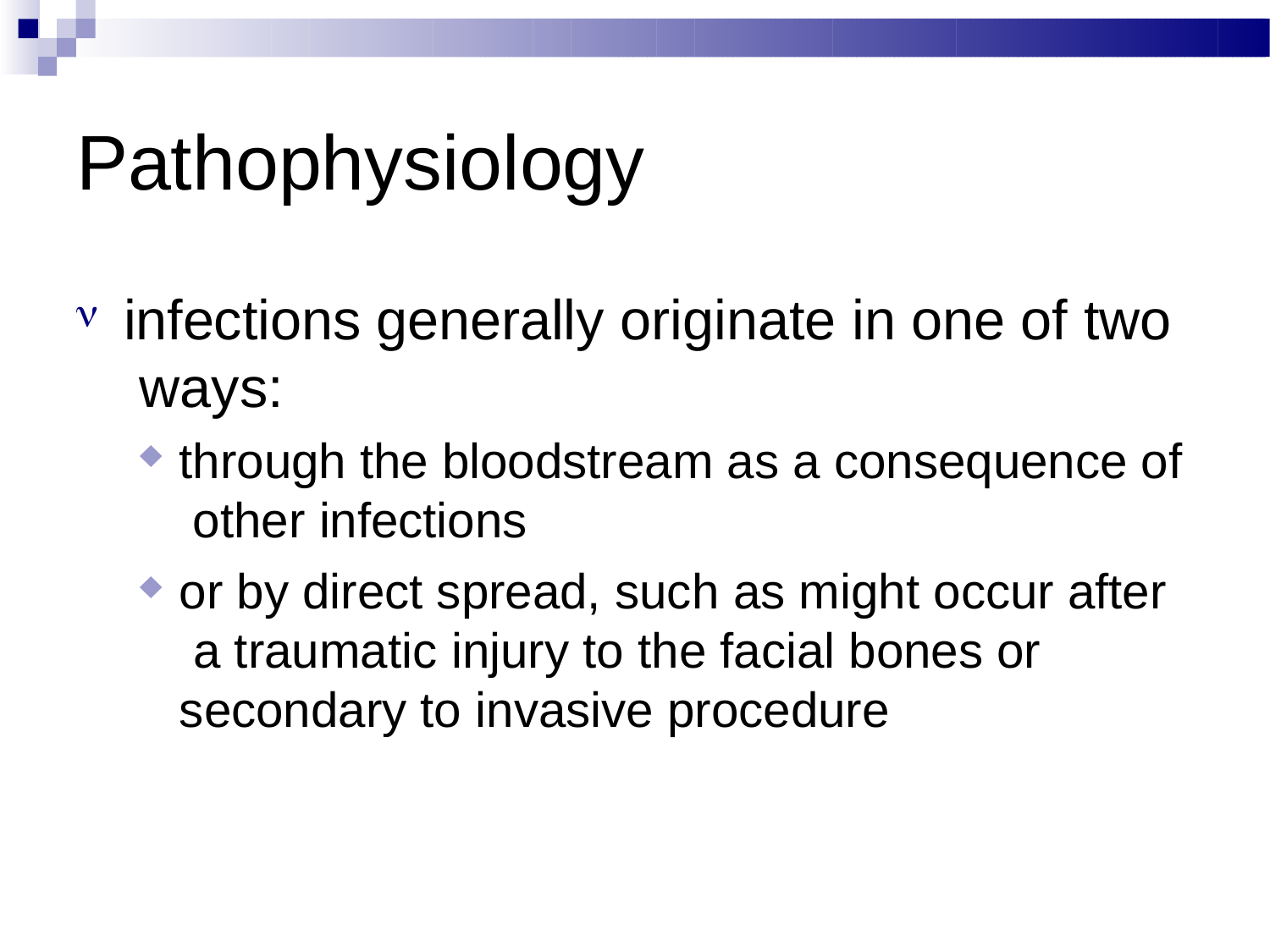

# Pathophysiology
infections generally originate in one of two  ways:
through the bloodstream as a consequence of  other infections
or by direct spread, such as might occur after  a traumatic injury to the facial bones or  secondary to invasive procedure